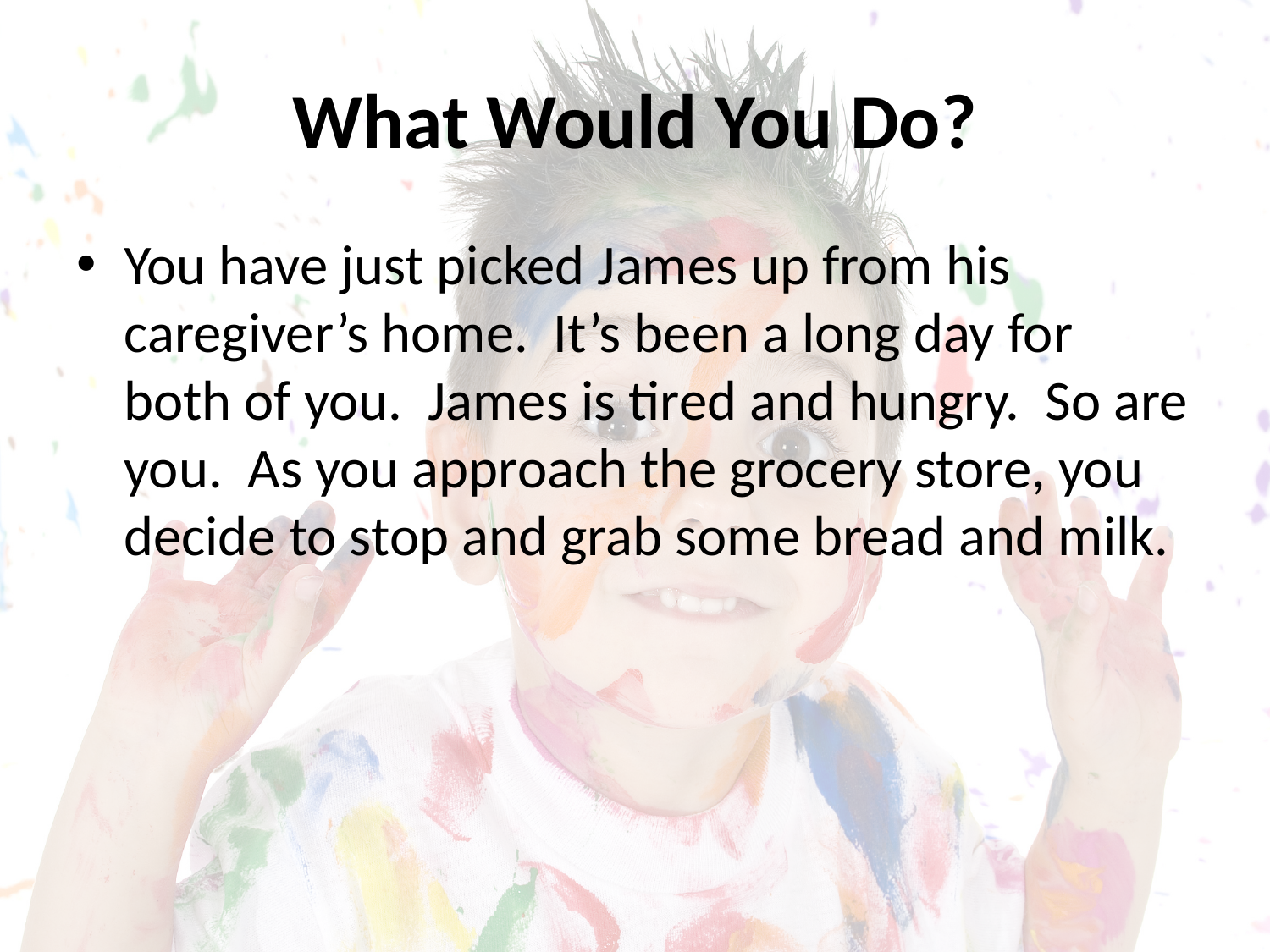

# What Would You Do?
You have just picked James up from his caregiver’s home.  It’s been a long day for both of you.  James is tired and hungry.  So are you.  As you approach the grocery store, you decide to stop and grab some bread and milk.